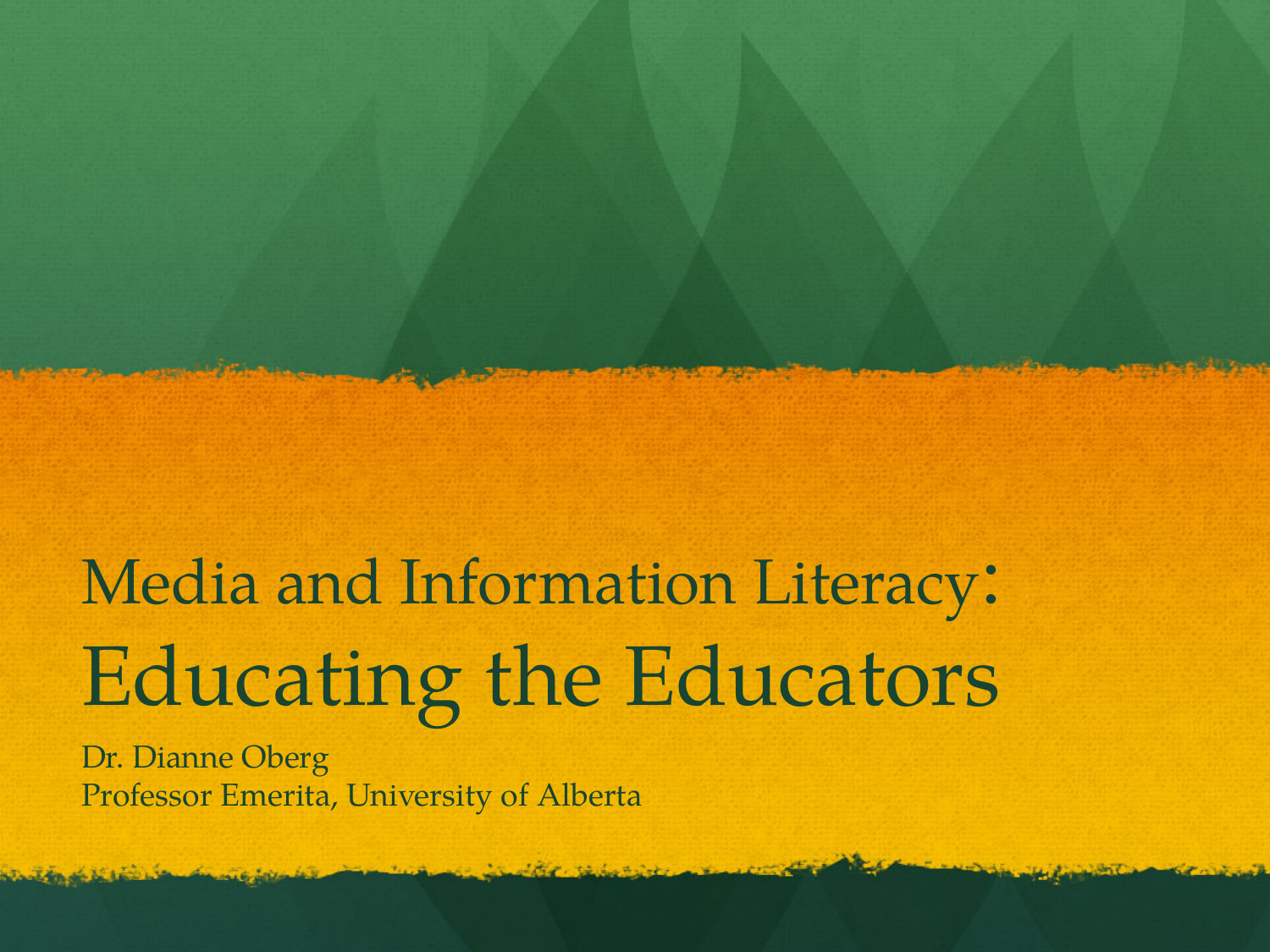

# Media and Information Literacy: Educating the Educators
Dr. Dianne Oberg
Professor Emerita, University of Alberta